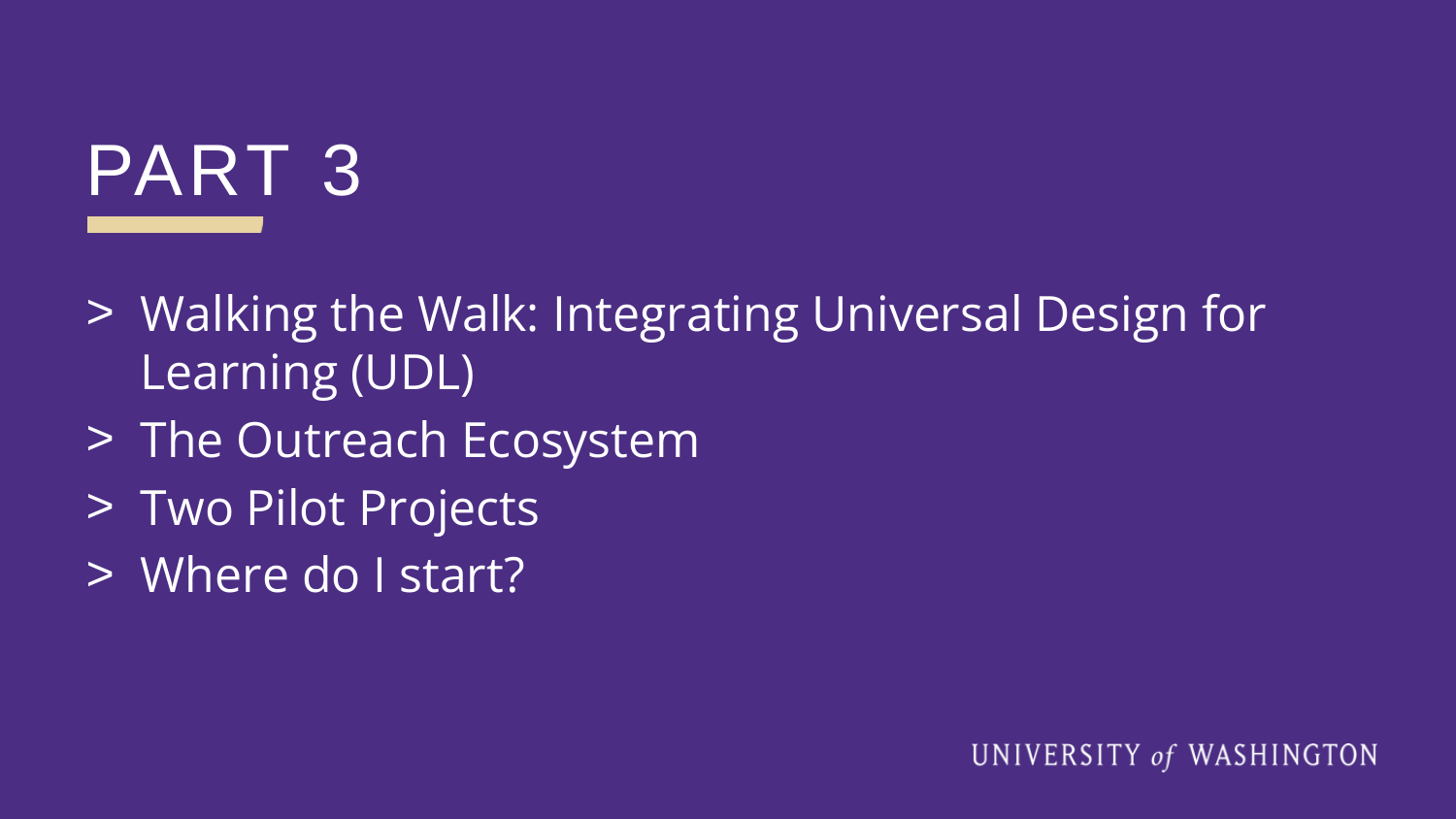

# Part 3
Walking the Walk: Integrating Universal Design for Learning (UDL)
The Outreach Ecosystem
Two Pilot Projects
Where do I start?